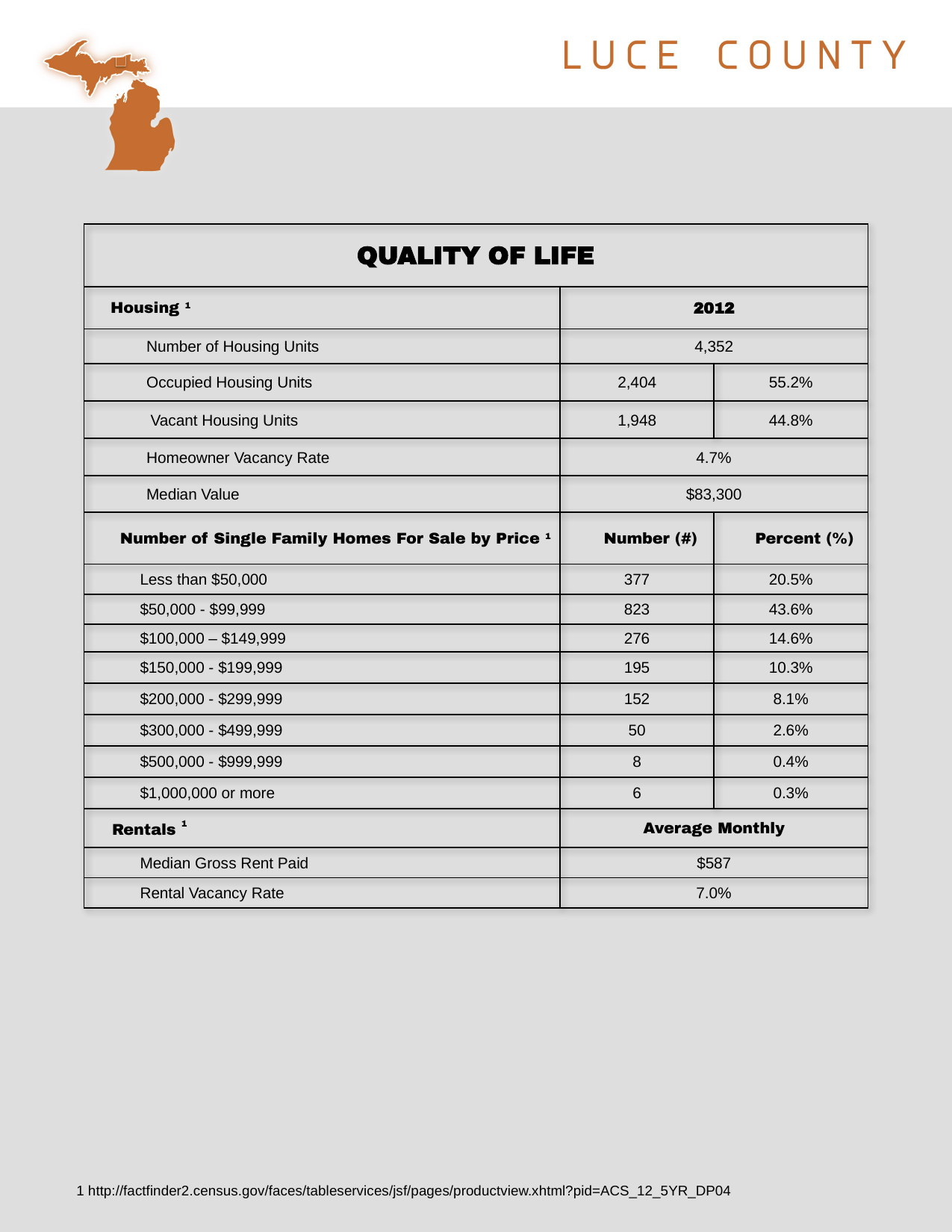

| QUALITY OF LIFE |  |  |
| --- | --- | --- |
| Housing 1 | 2012 |  |
| Number of Housing Units | 4,352 |  |
| Occupied Housing Units | 2,404 | 55.2% |
| Vacant Housing Units | 1,948 | 44.8% |
| Homeowner Vacancy Rate | 4.7% |  |
| Median Value | $83,300 |  |
| Number of Single Family Homes For Sale by Price 1 | Number (#) | Percent (%) |
| Less than $50,000 | 377 | 20.5% |
| $50,000 - $99,999 | 823 | 43.6% |
| $100,000 – $149,999 | 276 | 14.6% |
| $150,000 - $199,999 | 195 | 10.3% |
| $200,000 - $299,999 | 152 | 8.1% |
| $300,000 - $499,999 | 50 | 2.6% |
| $500,000 - $999,999 | 8 | 0.4% |
| $1,000,000 or more | 6 | 0.3% |
| Rentals 1 | Average Monthly |  |
| Median Gross Rent Paid | $587 |  |
| Rental Vacancy Rate | 7.0% |  |
1 http://factfinder2.census.gov/faces/tableservices/jsf/pages/productview.xhtml?pid=ACS_12_5YR_DP04